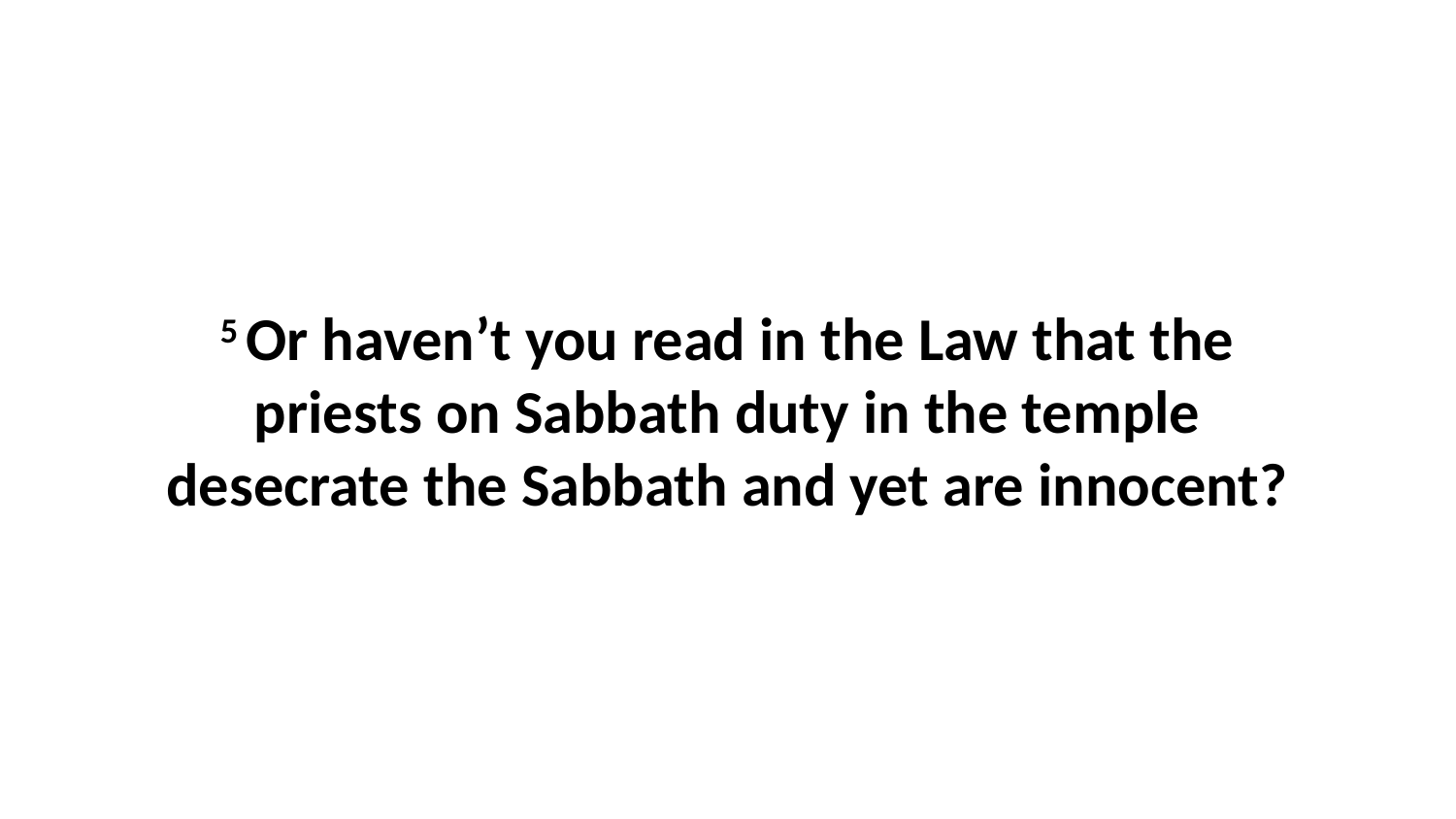

5 Or haven’t you read in the Law that the priests on Sabbath duty in the temple desecrate the Sabbath and yet are innocent?